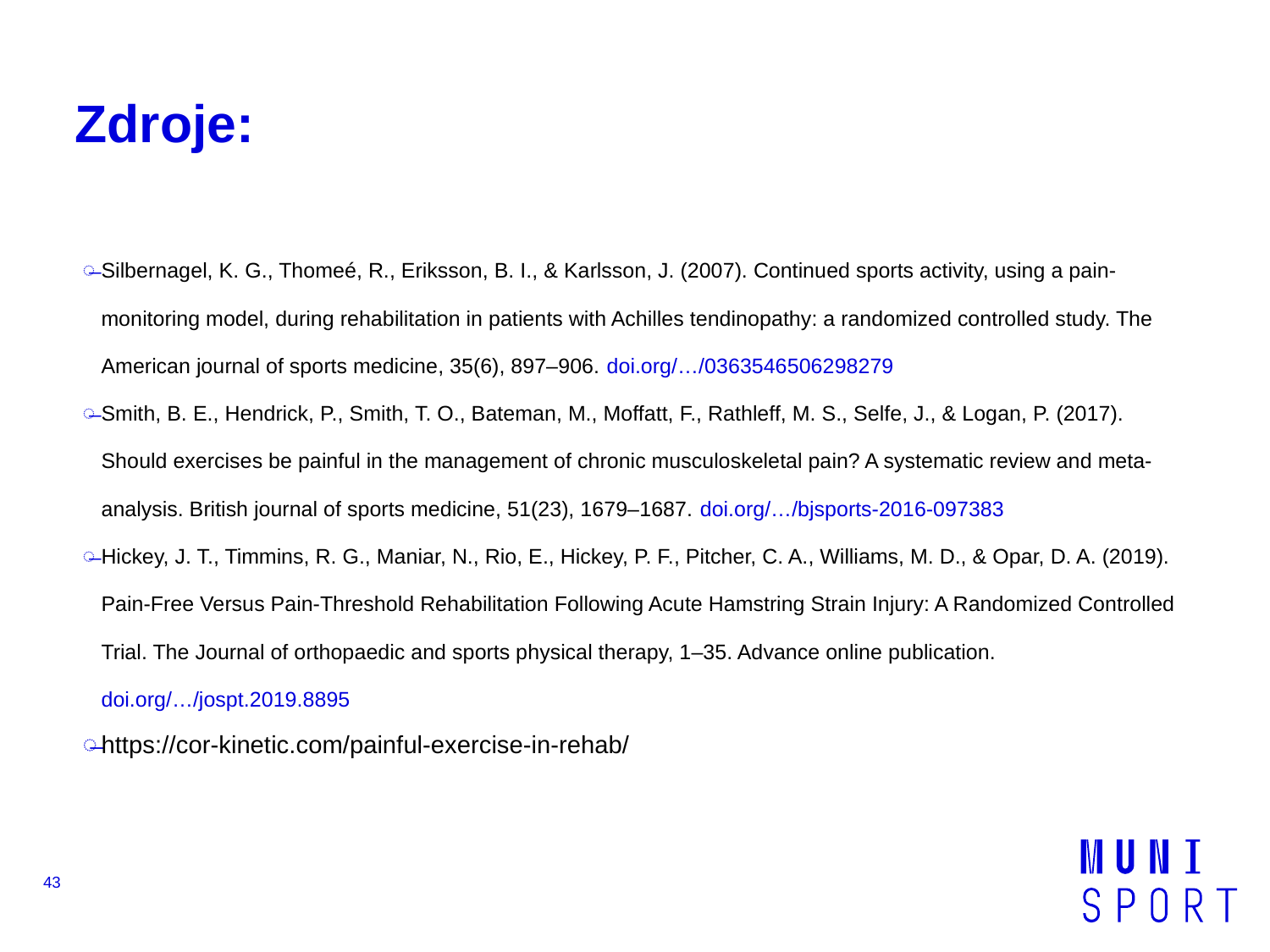

# Zdroje:
Silbernagel, K. G., Thomeé, R., Eriksson, B. I., & Karlsson, J. (2007). Continued sports activity, using a pain-monitoring model, during rehabilitation in patients with Achilles tendinopathy: a randomized controlled study. The American journal of sports medicine, 35(6), 897–906. doi.org/…/0363546506298279
Smith, B. E., Hendrick, P., Smith, T. O., Bateman, M., Moffatt, F., Rathleff, M. S., Selfe, J., & Logan, P. (2017). Should exercises be painful in the management of chronic musculoskeletal pain? A systematic review and meta-analysis. British journal of sports medicine, 51(23), 1679–1687. doi.org/…/bjsports-2016-097383
Hickey, J. T., Timmins, R. G., Maniar, N., Rio, E., Hickey, P. F., Pitcher, C. A., Williams, M. D., & Opar, D. A. (2019). Pain-Free Versus Pain-Threshold Rehabilitation Following Acute Hamstring Strain Injury: A Randomized Controlled Trial. The Journal of orthopaedic and sports physical therapy, 1–35. Advance online publication. doi.org/…/jospt.2019.8895
https://cor-kinetic.com/painful-exercise-in-rehab/
43